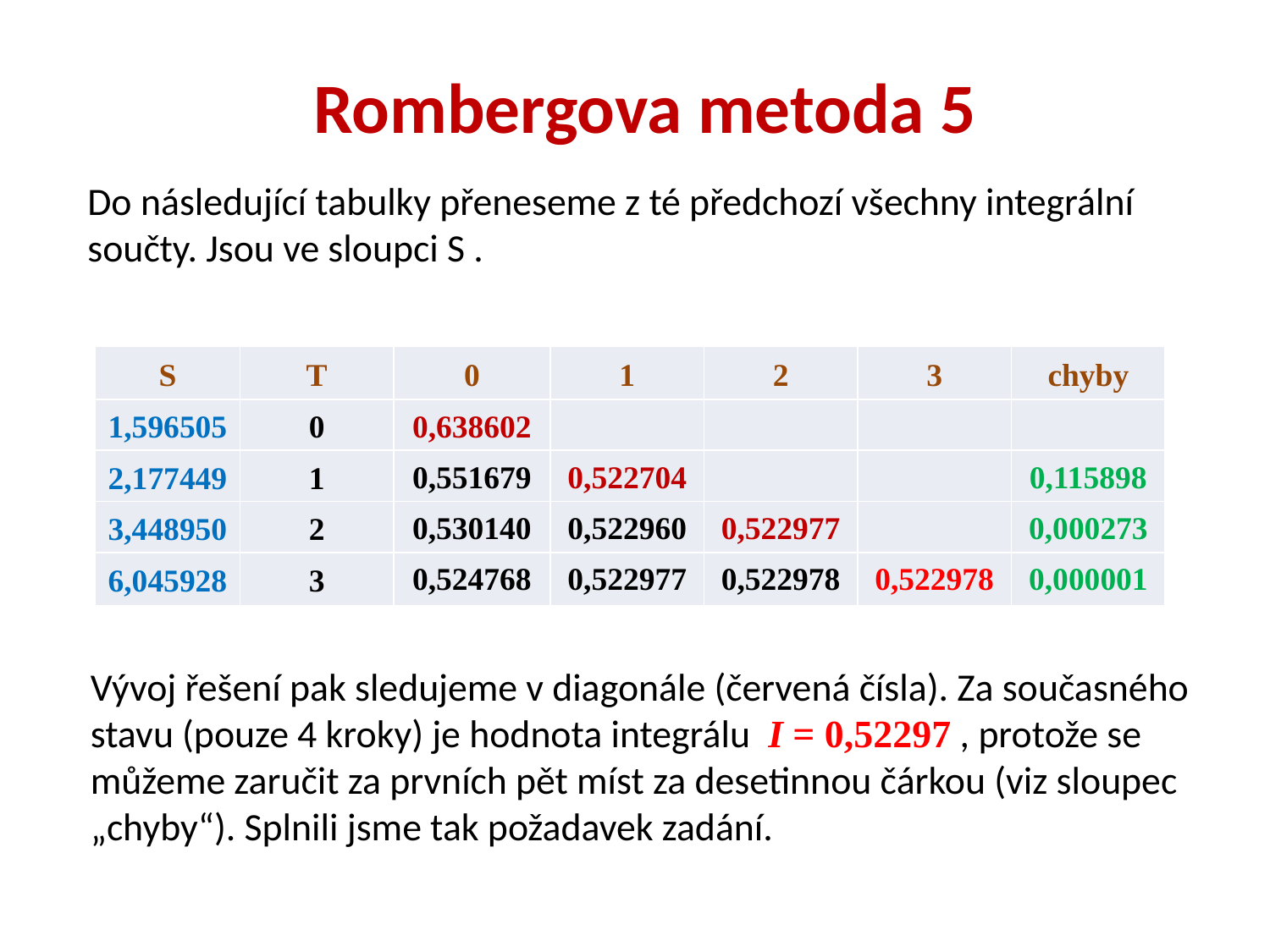

Rombergova metoda 5
Do následující tabulky přeneseme z té předchozí všechny integrální součty. Jsou ve sloupci S .
| S | T | 0 | 1 | 2 | 3 | chyby |
| --- | --- | --- | --- | --- | --- | --- |
| 1,596505 | 0 | 0,638602 |  |  |  |  |
| 2,177449 | 1 | 0,551679 | 0,522704 |  |  | 0,115898 |
| 3,448950 | 2 | 0,530140 | 0,522960 | 0,522977 |  | 0,000273 |
| 6,045928 | 3 | 0,524768 | 0,522977 | 0,522978 | 0,522978 | 0,000001 |
Vývoj řešení pak sledujeme v diagonále (červená čísla). Za současného stavu (pouze 4 kroky) je hodnota integrálu  I = 0,52297 , protože se můžeme zaručit za prvních pět míst za desetinnou čárkou (viz sloupec „chyby“). Splnili jsme tak požadavek zadání.